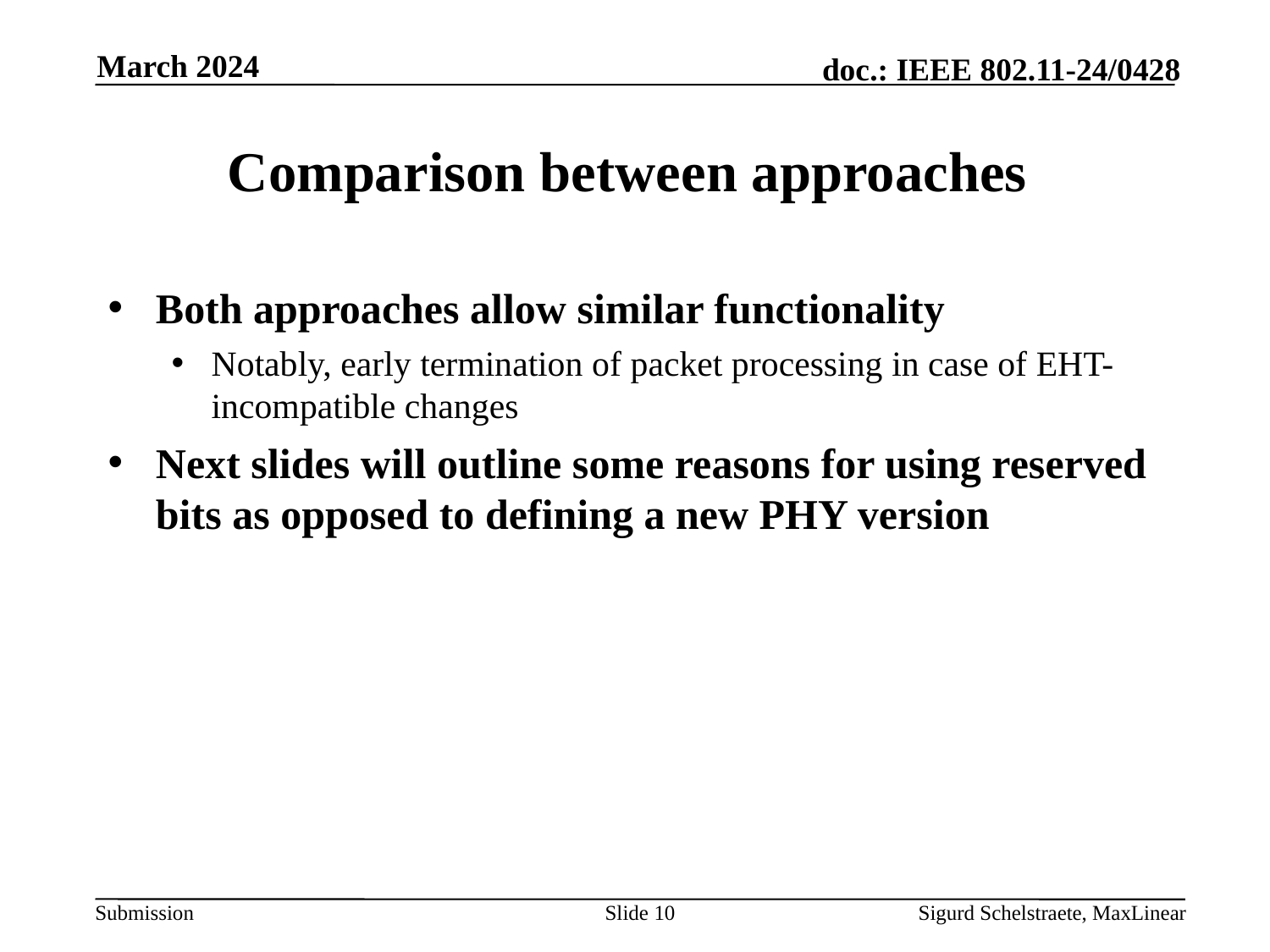

March 2024
# Comparison between approaches
Both approaches allow similar functionality
Notably, early termination of packet processing in case of EHT-incompatible changes
Next slides will outline some reasons for using reserved bits as opposed to defining a new PHY version
Slide 10
Sigurd Schelstraete, MaxLinear